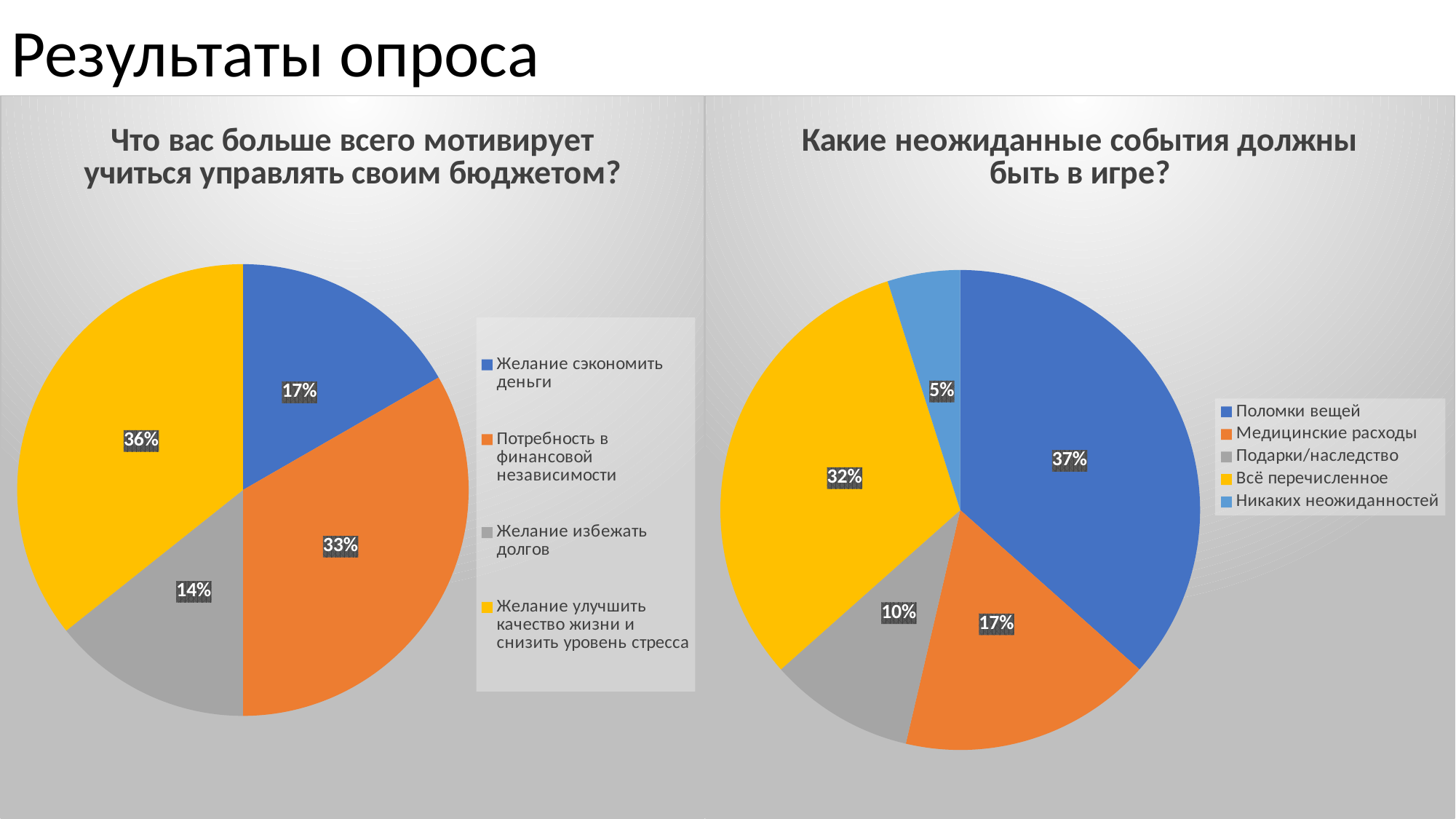

# Результаты опроса

### Chart:

| Category | Что вас больше всего мотивирует учиться управлять своим бюджетом? |
|---|---|
| Желание сэкономить деньги | 0.167 |
| Потребность в финансовой
независимости | 0.333 |
| Желание избежать долгов | 0.143 |
| Желание улучшить качество жизни и
снизить уровень стресса | 0.357 |

### Chart:

| Category | Какие неожиданные события должны быть в игре? |
|---|---|
| Поломки вещей | 0.366 |
| Медицинские расходы | 0.171 |
| Подарки/наследство | 0.098 |
| Всё перечисленное | 0.317 |
| Никаких неожиданностей | 0.049 |